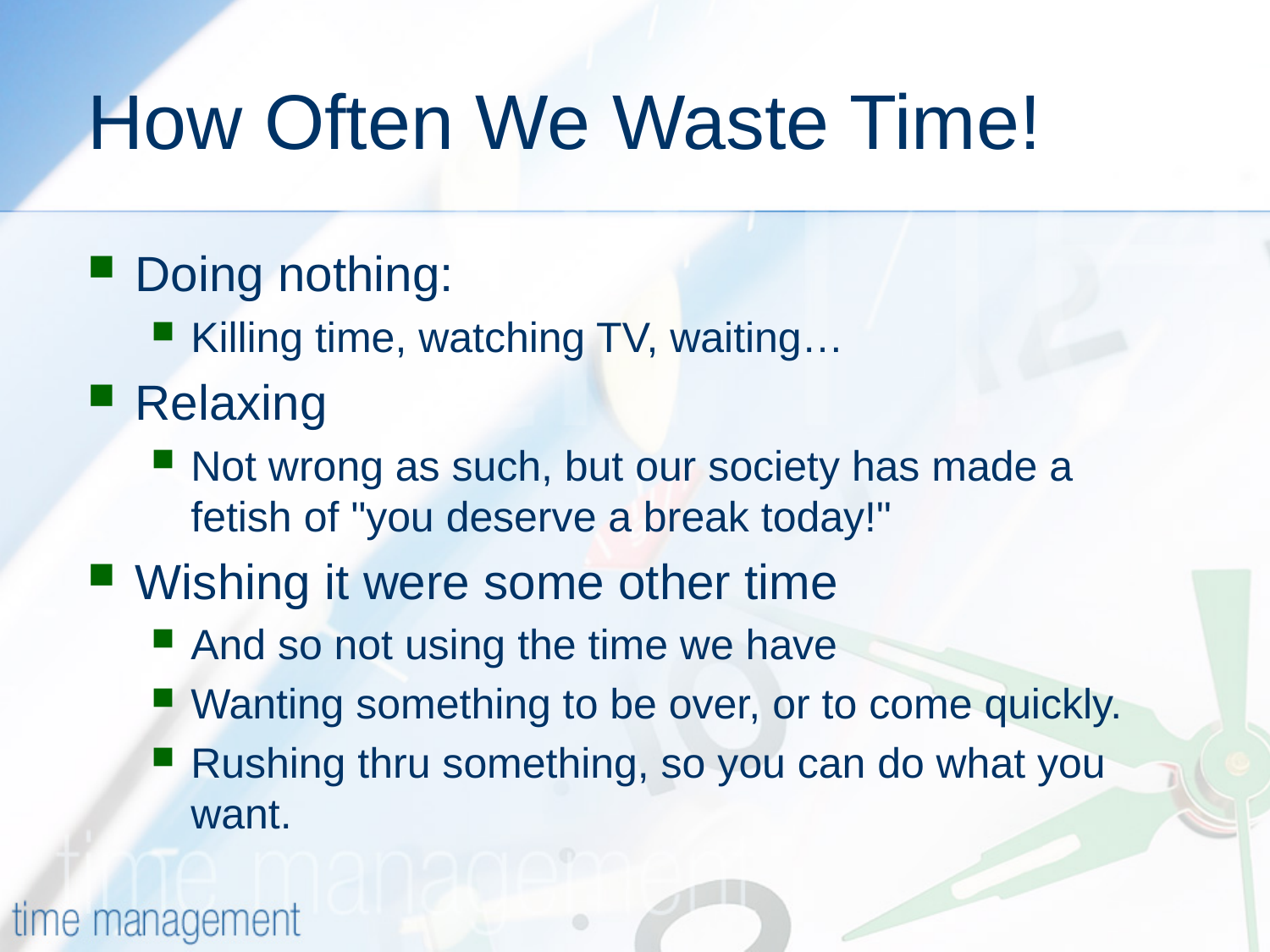

# How Often We Waste Time!
Doing nothing:
Killing time, watching TV, waiting…
Relaxing
Not wrong as such, but our society has made a fetish of "you deserve a break today!"
Wishing it were some other time
And so not using the time we have
Wanting something to be over, or to come quickly.
Rushing thru something, so you can do what you want.